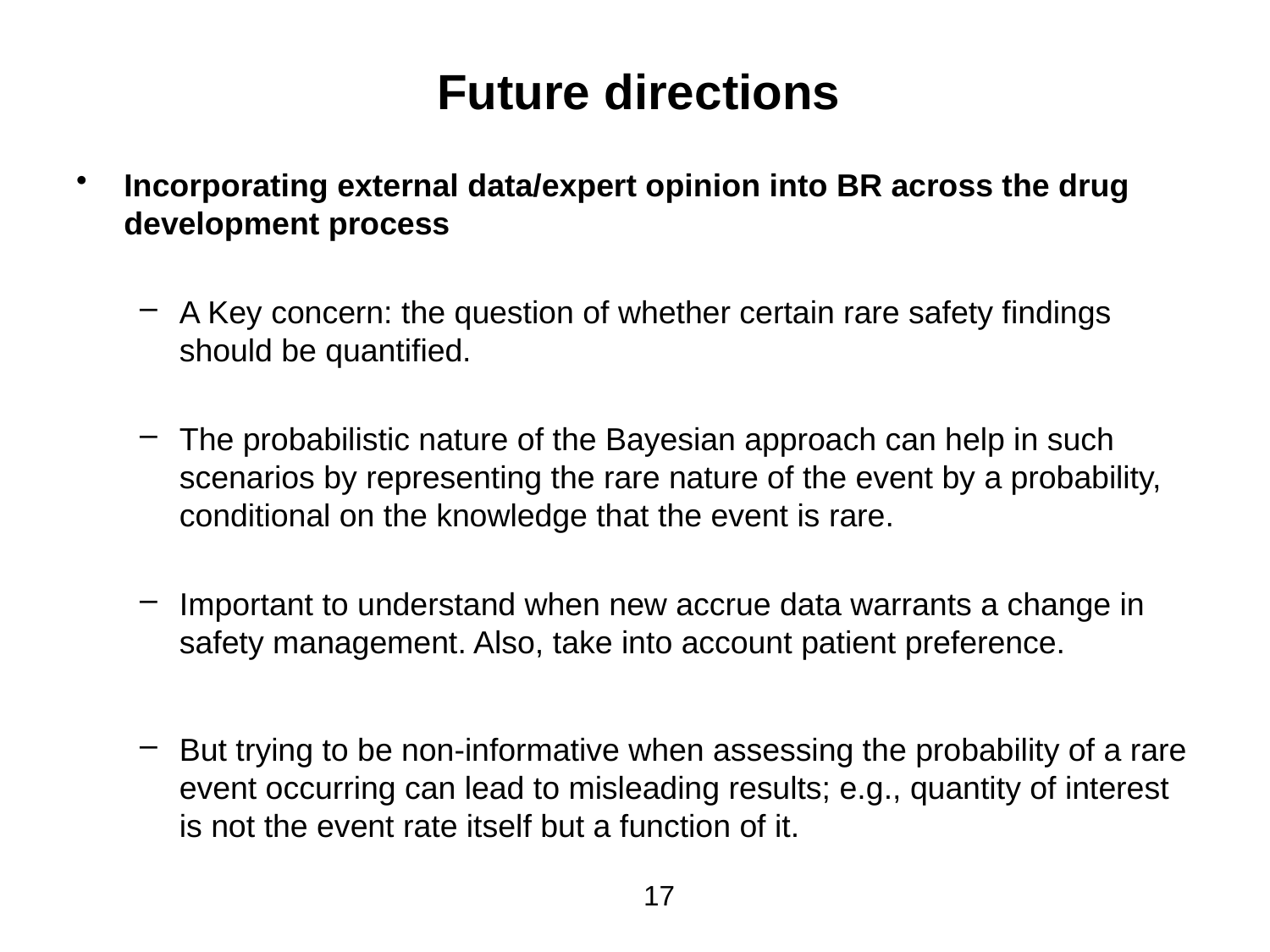

# Future directions
Incorporating external data/expert opinion into BR across the drug development process

A Key concern: the question of whether certain rare safety findings should be quantified.

The probabilistic nature of the Bayesian approach can help in such scenarios by representing the rare nature of the event by a probability, conditional on the knowledge that the event is rare.

Important to understand when new accrue data warrants a change in safety management. Also, take into account patient preference.

But trying to be non-informative when assessing the probability of a rare event occurring can lead to misleading results; e.g., quantity of interest is not the event rate itself but a function of it.

17